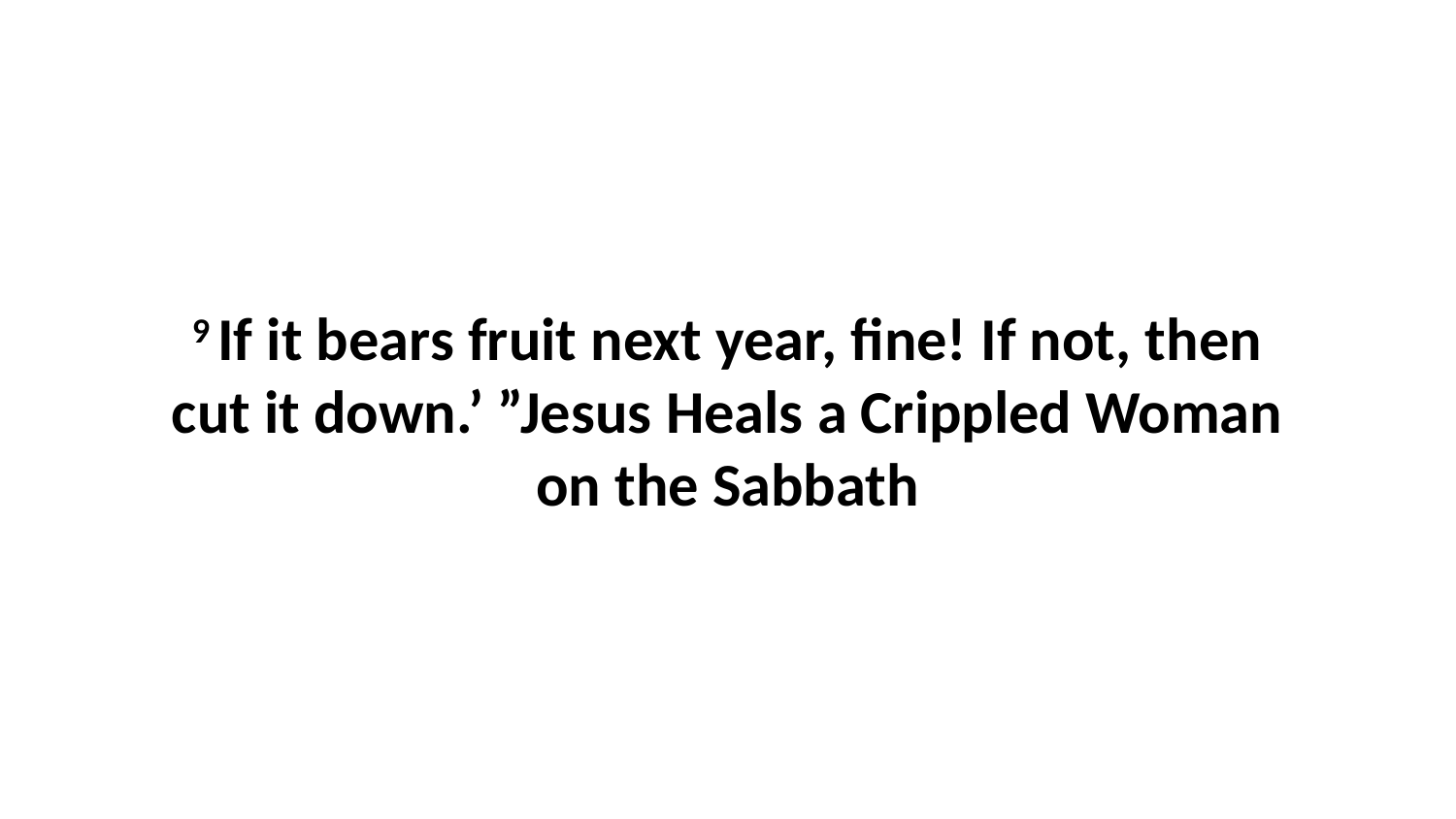

9 If it bears fruit next year, fine! If not, then cut it down.’ ”Jesus Heals a Crippled Woman on the Sabbath